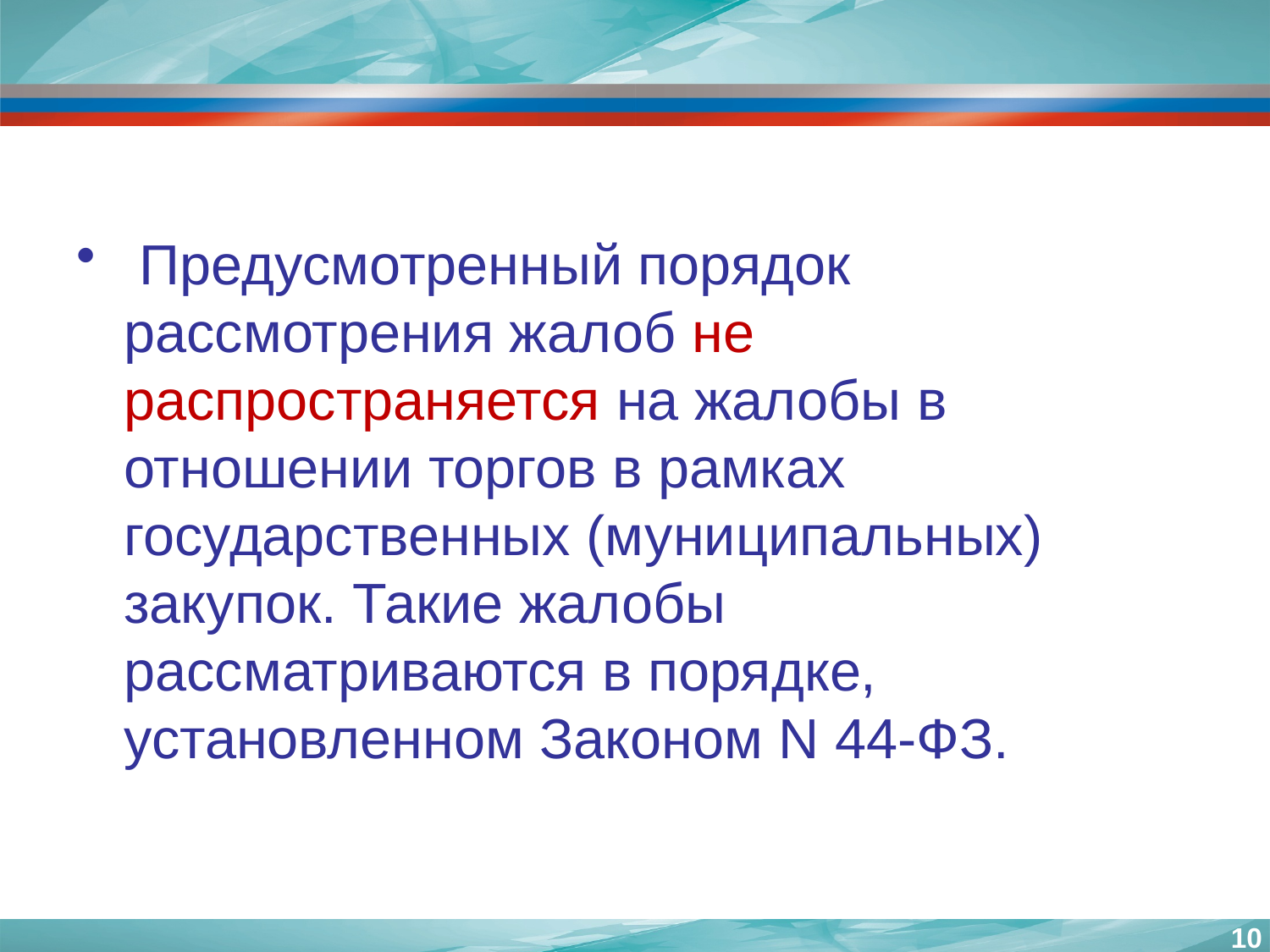

Предусмотренный порядок рассмотрения жалоб не распространяется на жалобы в отношении торгов в рамках государственных (муниципальных) закупок. Такие жалобы рассматриваются в порядке, установленном Законом N 44-ФЗ.

10